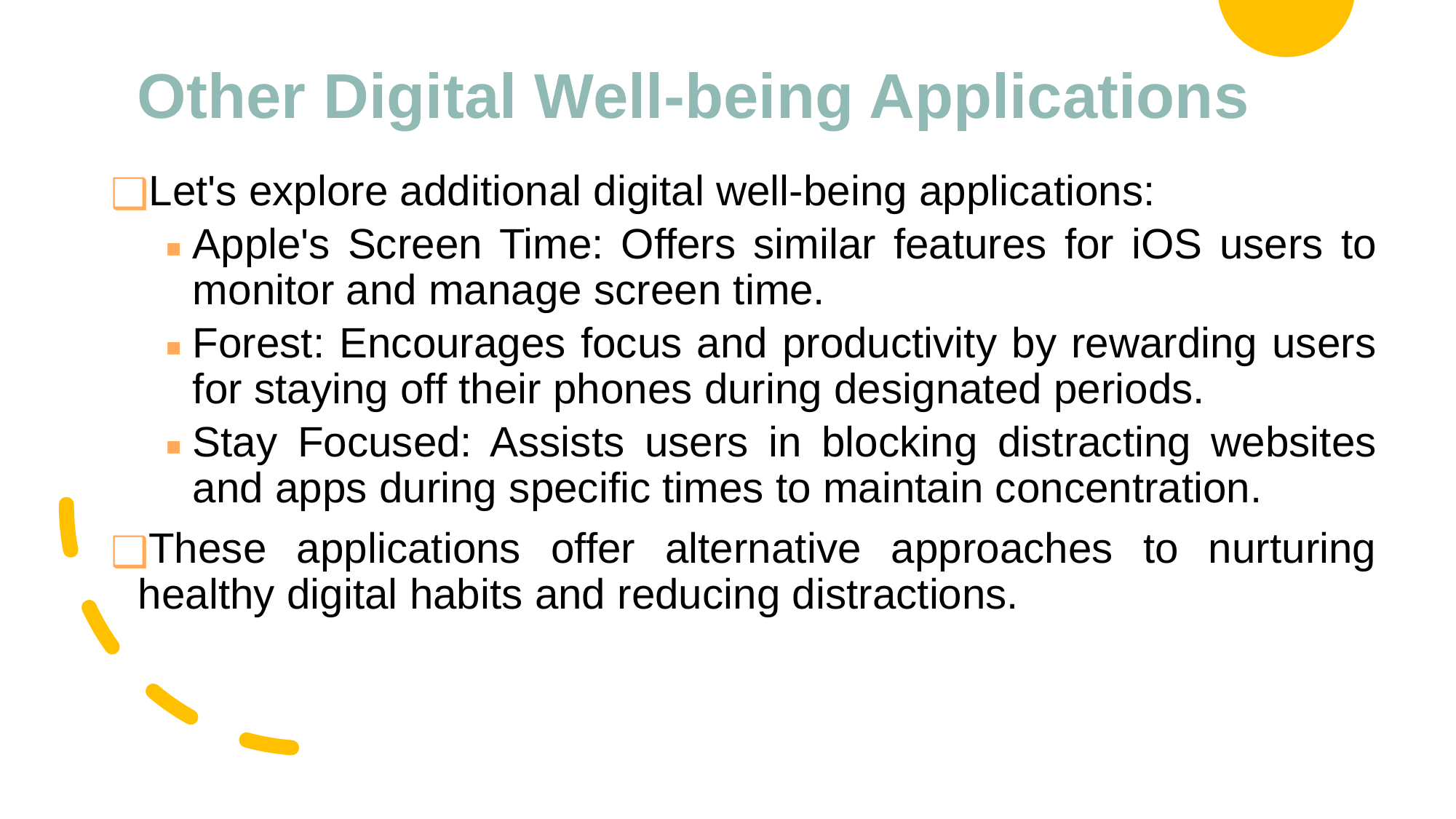

# Other Digital Well-being Applications
Let's explore additional digital well-being applications:
Apple's Screen Time: Offers similar features for iOS users to monitor and manage screen time.
Forest: Encourages focus and productivity by rewarding users for staying off their phones during designated periods.
Stay Focused: Assists users in blocking distracting websites and apps during specific times to maintain concentration.
These applications offer alternative approaches to nurturing healthy digital habits and reducing distractions.